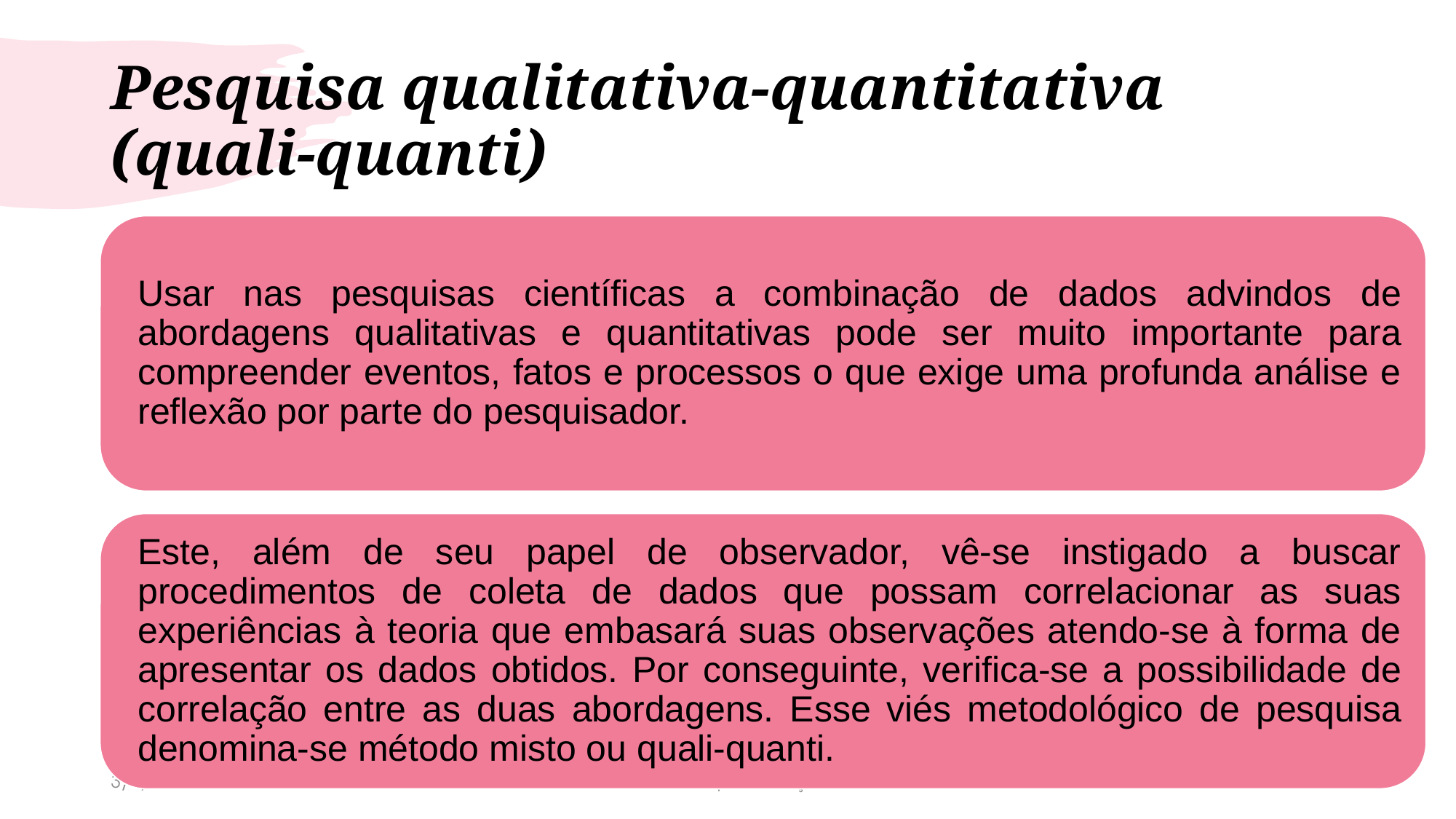

# Pesquisa qualitativa-quantitativa (quali-quanti)
Usar nas pesquisas científicas a combinação de dados advindos de abordagens qualitativas e quantitativas pode ser muito importante para compreender eventos, fatos e processos o que exige uma profunda análise e reflexão por parte do pesquisador.
Este, além de seu papel de observador, vê-se instigado a buscar procedimentos de coleta de dados que possam correlacionar as suas experiências à teoria que embasará suas observações atendo-se à forma de apresentar os dados obtidos. Por conseguinte, verifica-se a possibilidade de correlação entre as duas abordagens. Esse viés metodológico de pesquisa denomina-se método misto ou quali-quanti.
3/9/20XX
Título da Apresentação
21